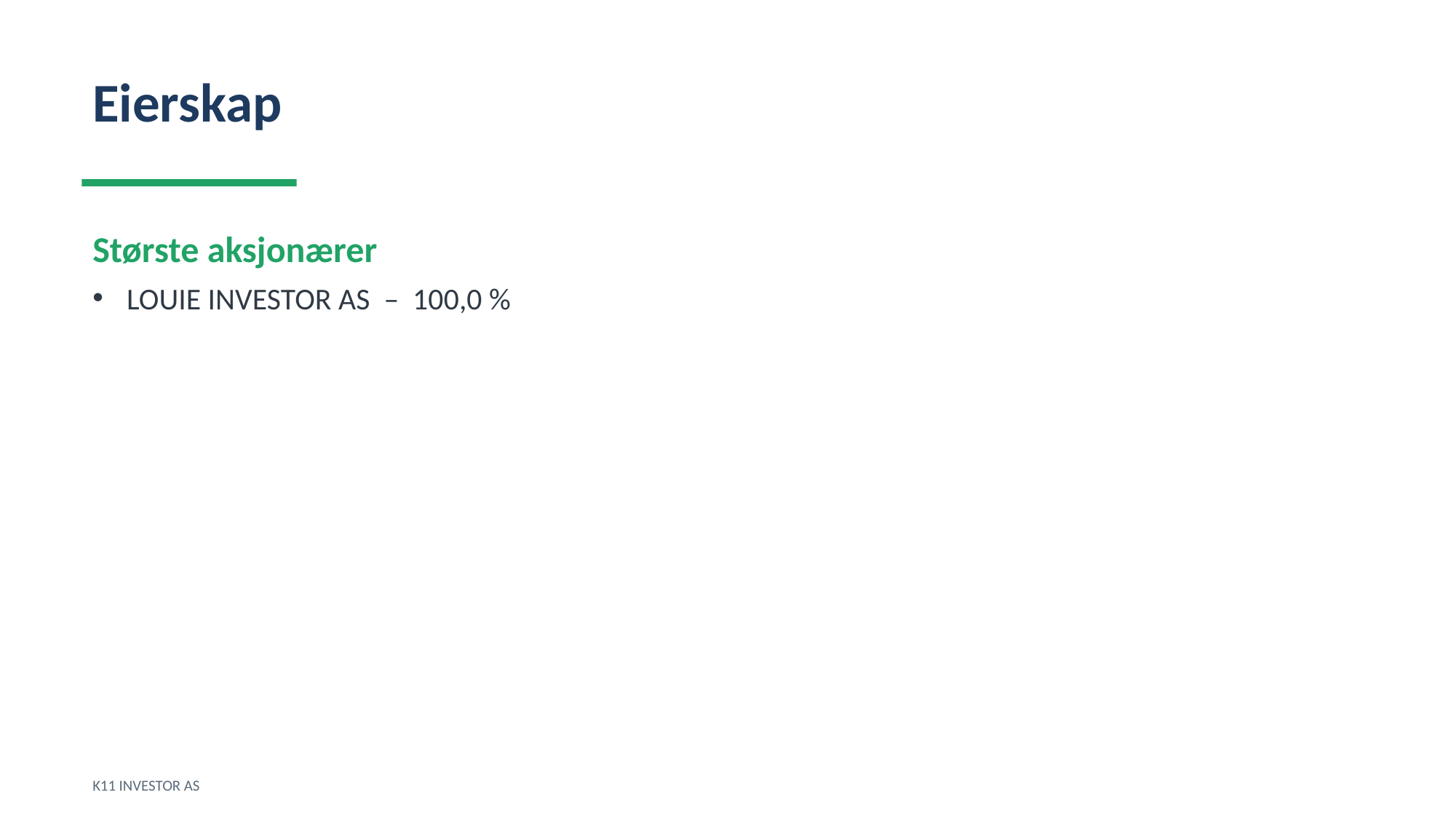

Eierskap

Største aksjonærer
LOUIE INVESTOR AS  –  100,0 %
K11 INVESTOR AS